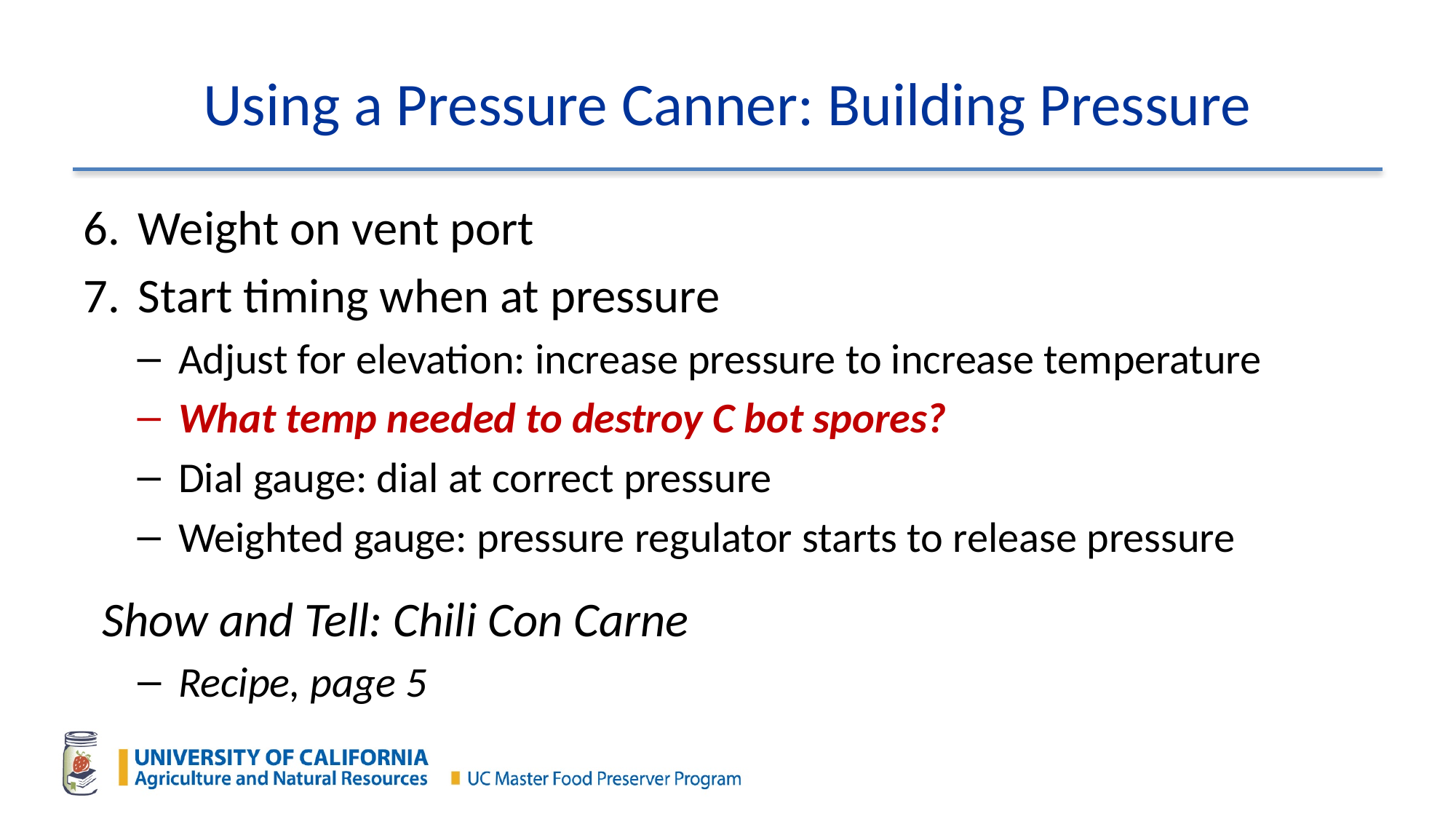

# Using a Pressure Canner: Building Pressure
Weight on vent port
Start timing when at pressure
Adjust for elevation: increase pressure to increase temperature
What temp needed to destroy C bot spores?
Dial gauge: dial at correct pressure
Weighted gauge: pressure regulator starts to release pressure
Show and Tell: Chili Con Carne
Recipe, page 5